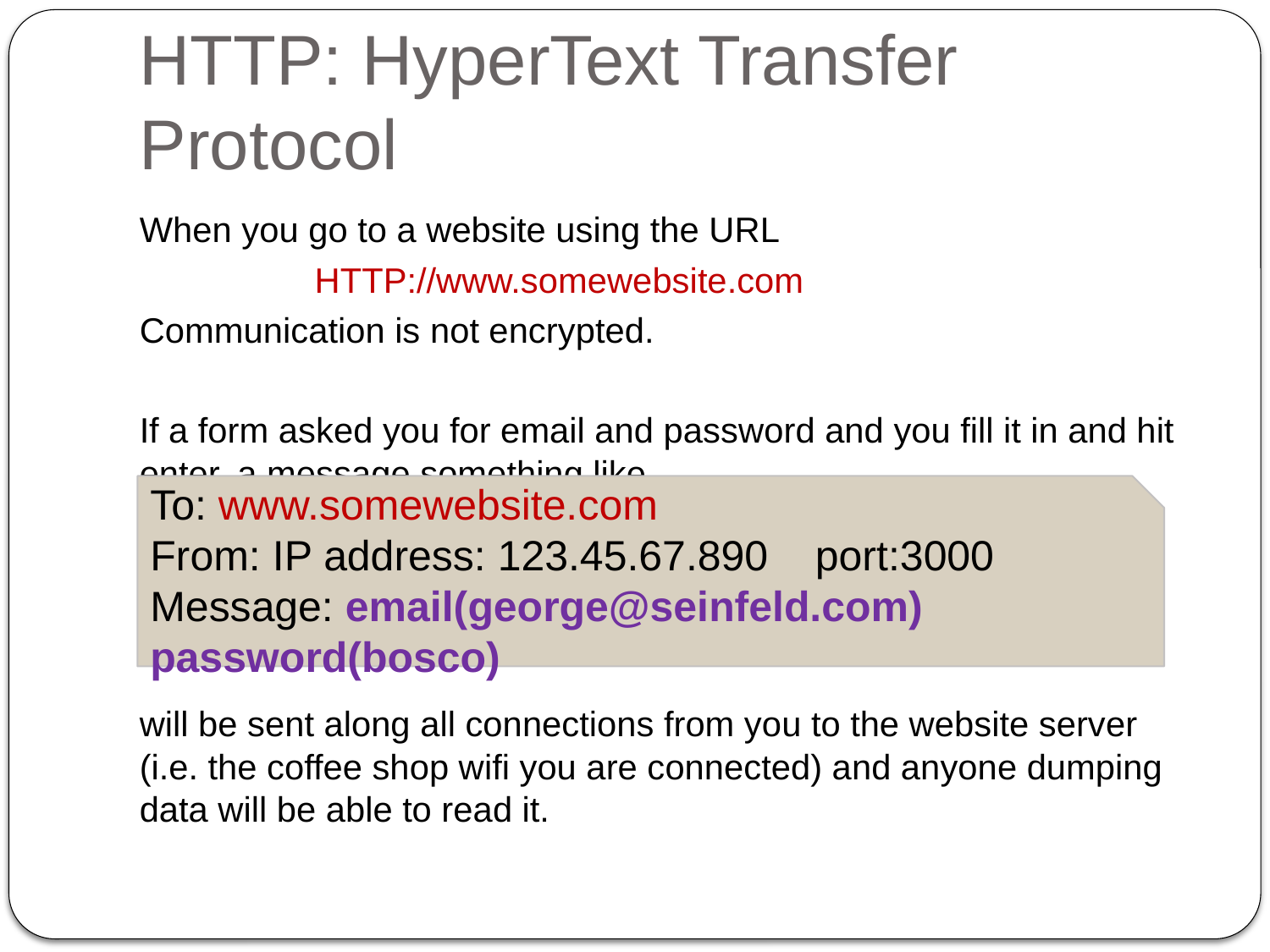

# HTTP: HyperText Transfer Protocol
When you go to a website using the URL
                  HTTP://www.somewebsite.com
Communication is not encrypted.

If a form asked you for email and password and you fill it in and hit enter, a message something like

will be sent along all connections from you to the website server (i.e. the coffee shop wifi you are connected) and anyone dumping data will be able to read it.
To: www.somewebsite.com
From: IP address: 123.45.67.890    port:3000
Message: email(george@seinfeld.com) password(bosco)